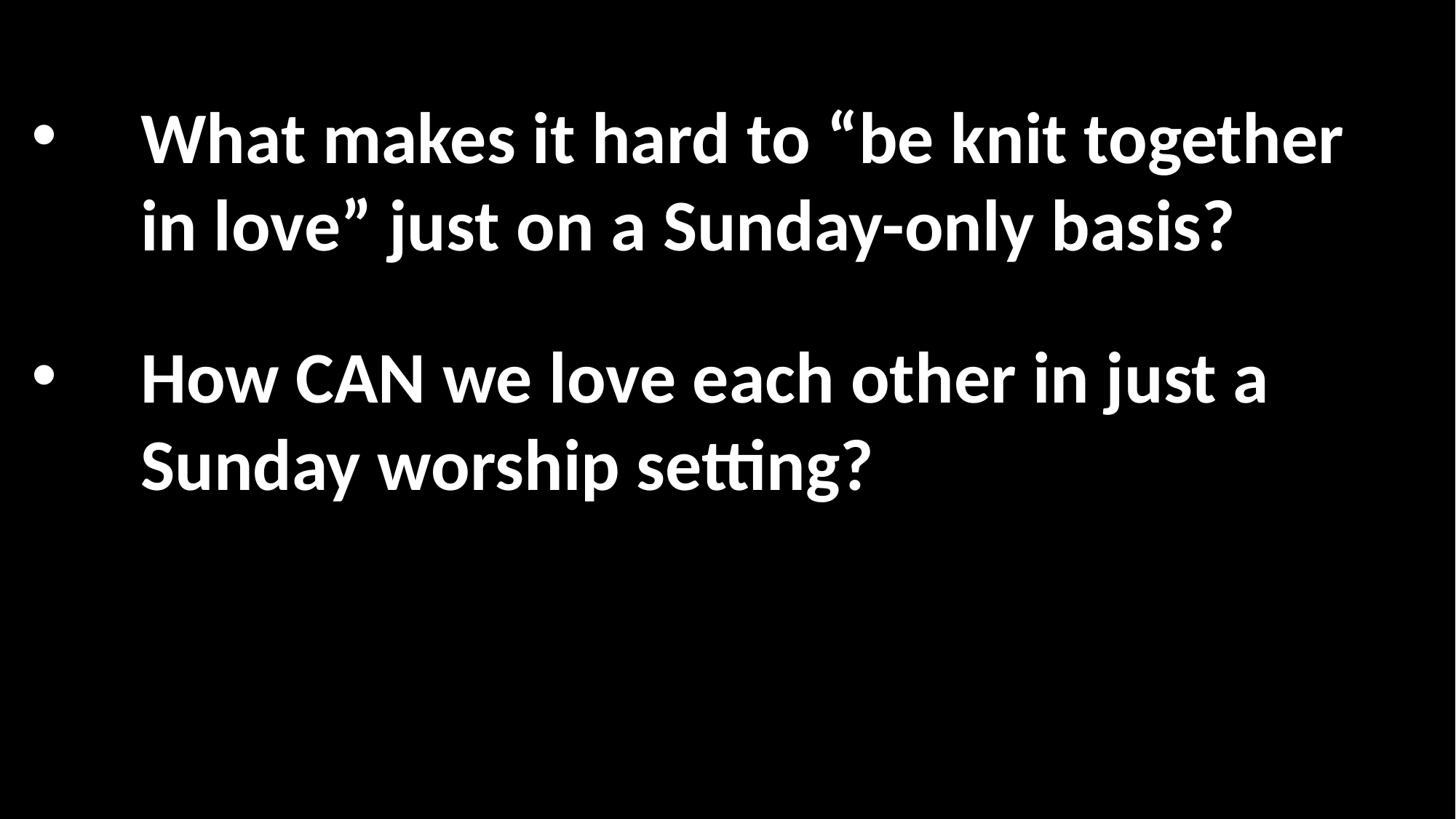

What makes it hard to “be knit together in love” just on a Sunday-only basis?
How CAN we love each other in just a Sunday worship setting?